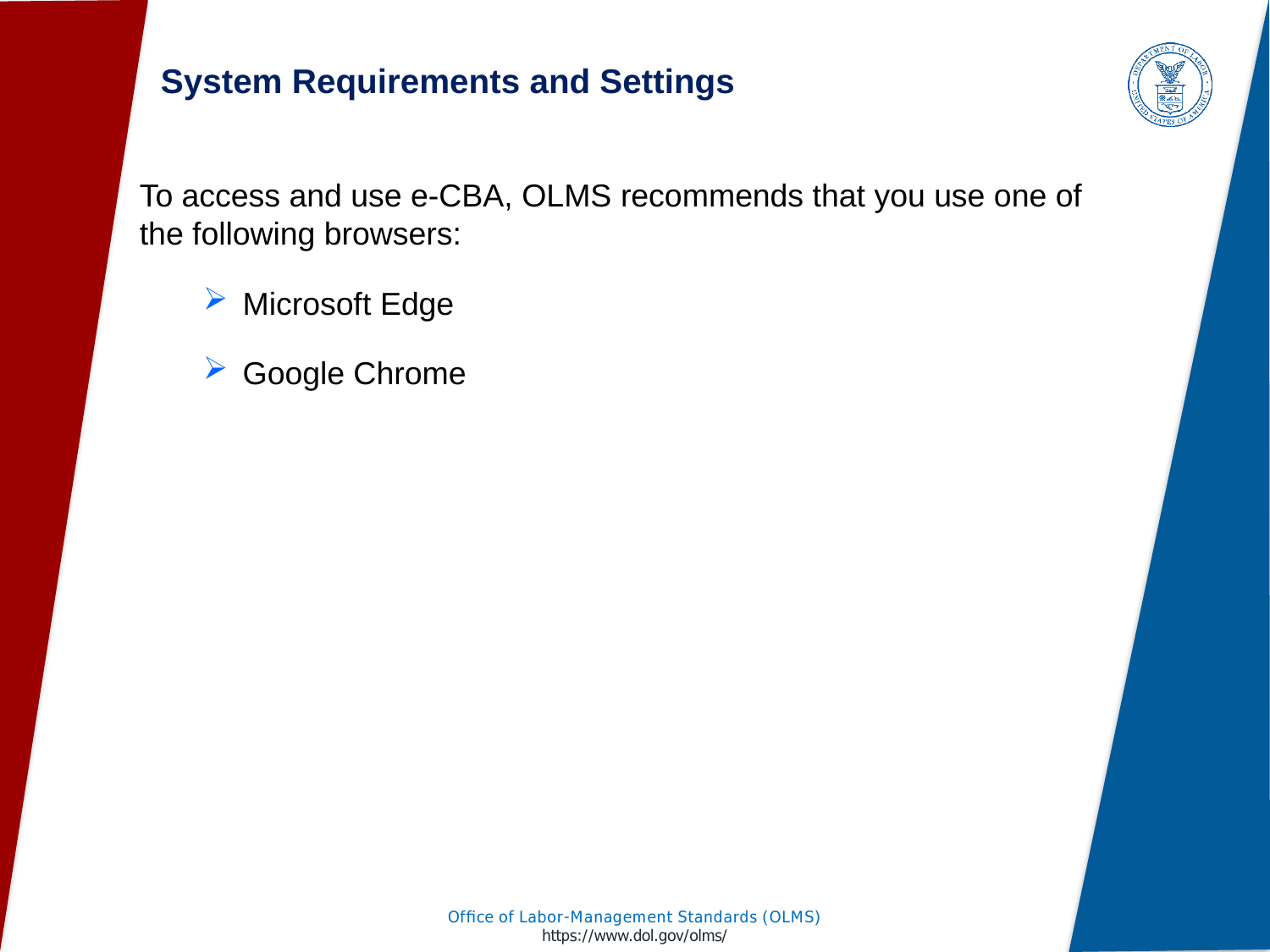

# System Requirements and Settings
To access and use e-CBA, OLMS recommends that you use one of the following browsers:
Microsoft Edge
Google Chrome